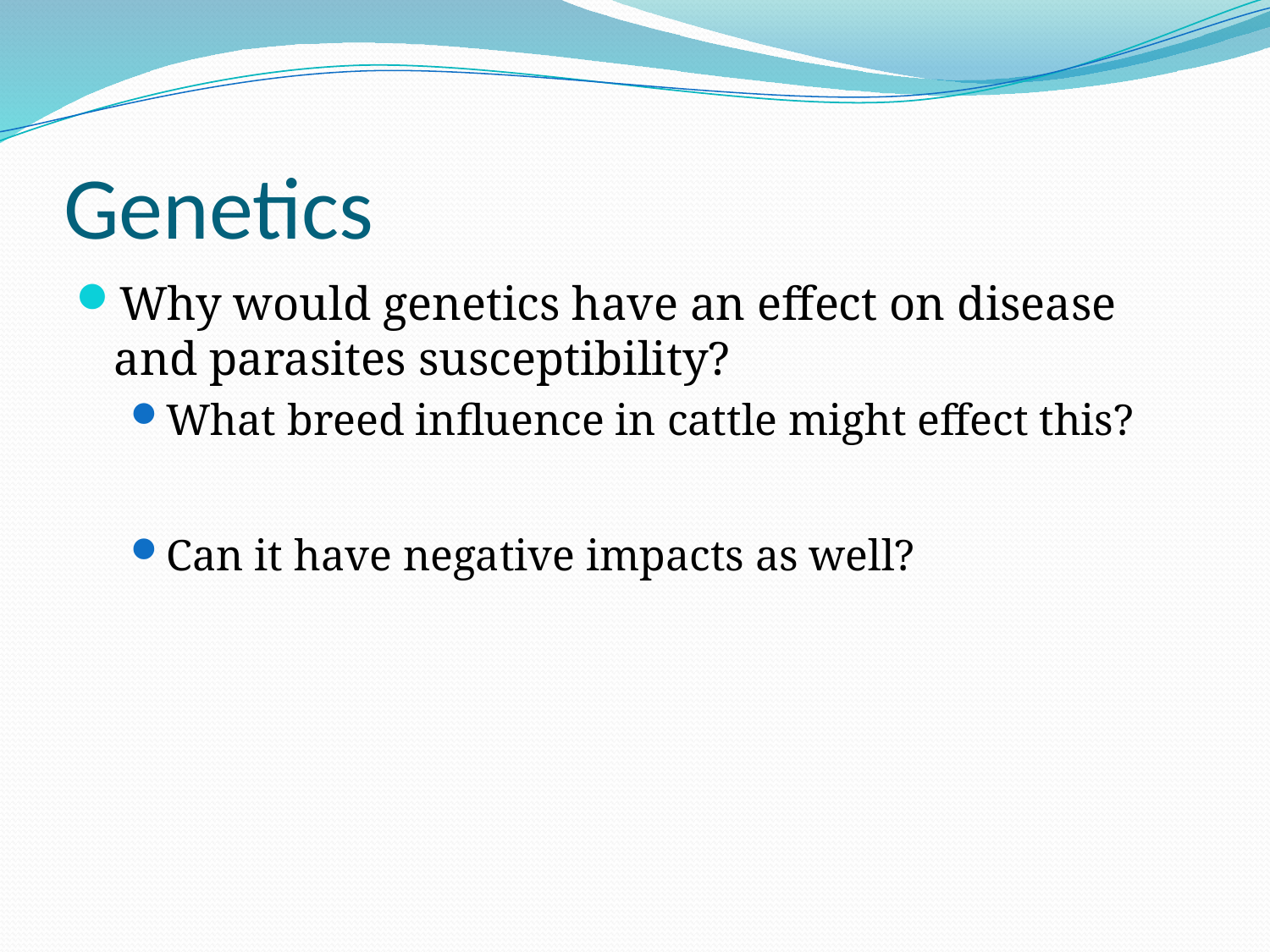

# Genetics
Why would genetics have an effect on disease and parasites susceptibility?
What breed influence in cattle might effect this?

Can it have negative impacts as well?